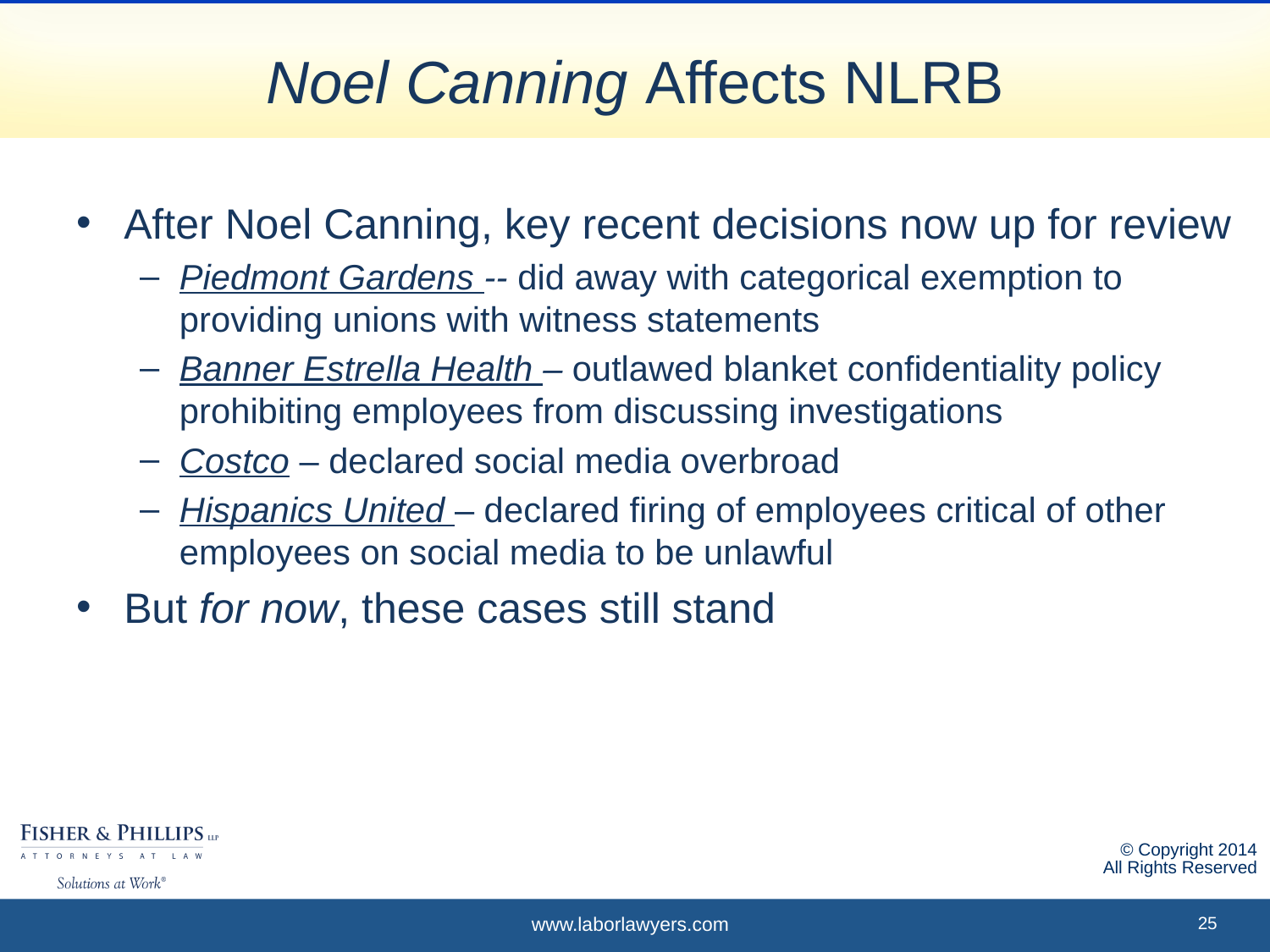

# Noel Canning Affects NLRB
After Noel Canning, key recent decisions now up for review
Piedmont Gardens -- did away with categorical exemption to providing unions with witness statements
Banner Estrella Health – outlawed blanket confidentiality policy prohibiting employees from discussing investigations
Costco – declared social media overbroad
Hispanics United – declared firing of employees critical of other employees on social media to be unlawful
But for now, these cases still stand